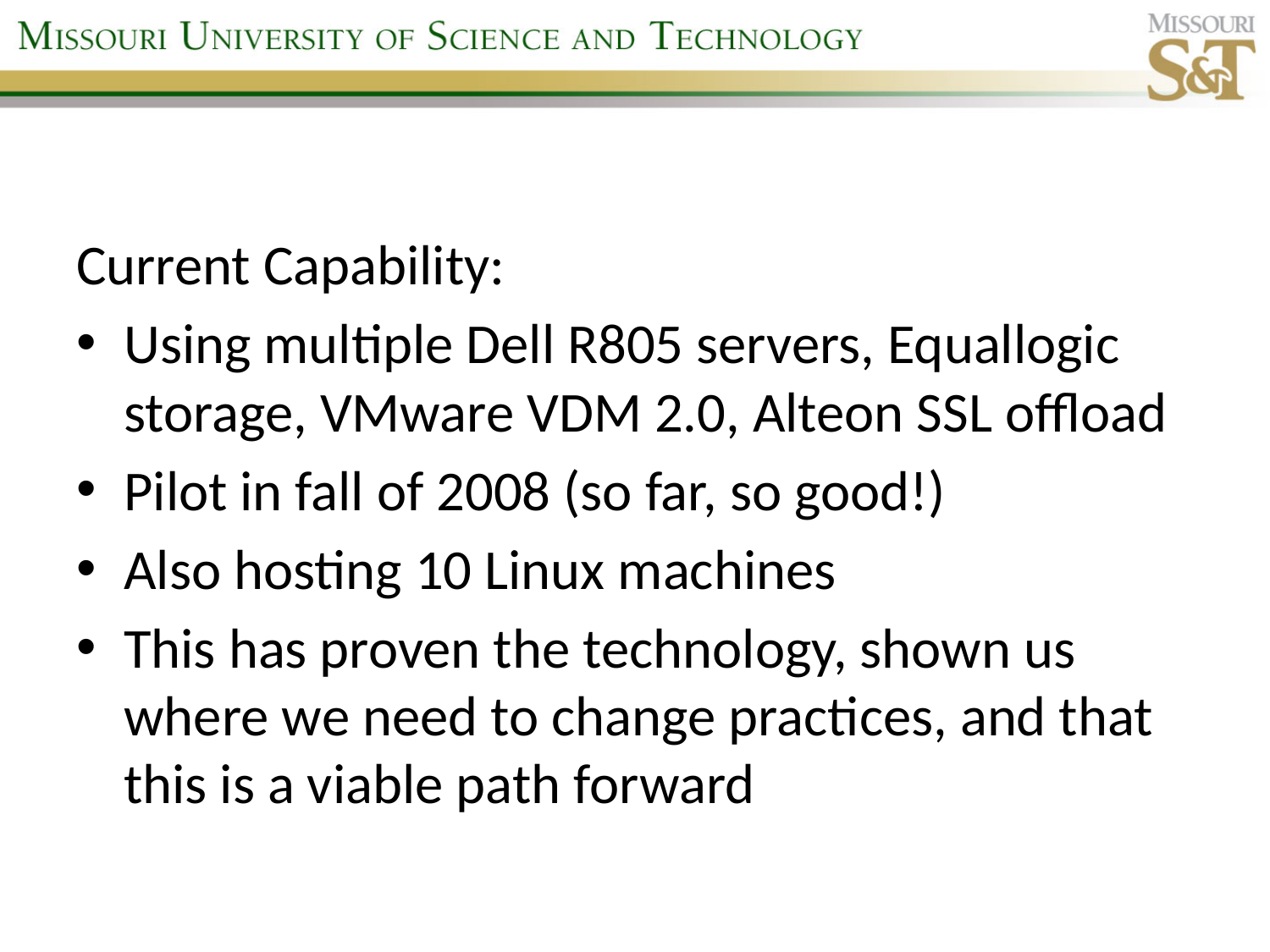

Current Capability:
Using multiple Dell R805 servers, Equallogic storage, VMware VDM 2.0, Alteon SSL offload
Pilot in fall of 2008 (so far, so good!)
Also hosting 10 Linux machines
This has proven the technology, shown us where we need to change practices, and that this is a viable path forward